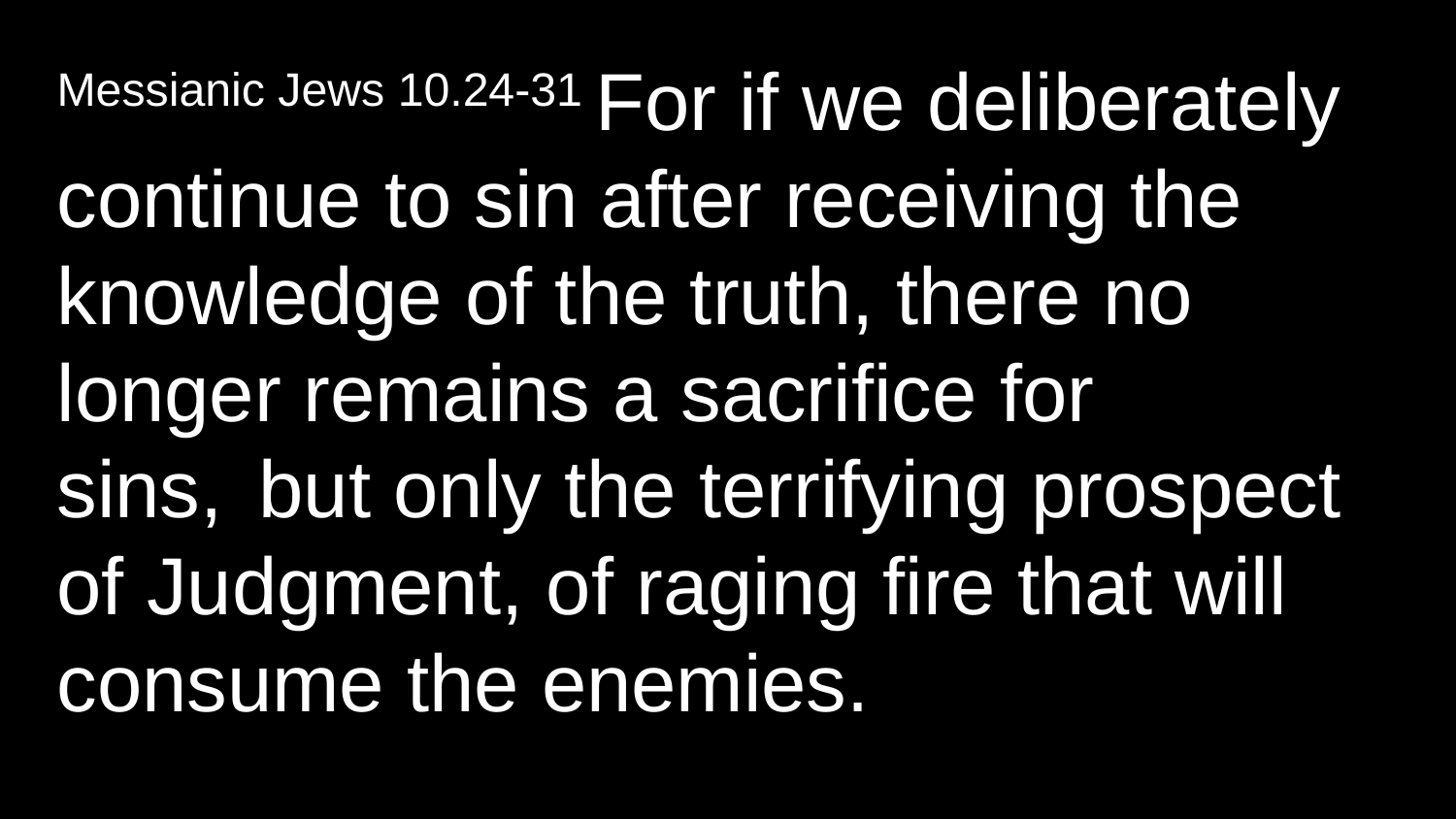

Messianic Jews 10.24-31 For if we deliberately continue to sin after receiving the knowledge of the truth, there no longer remains a sacrifice for sins,  but only the terrifying prospect of Judgment, of raging fire that will consume the enemies.